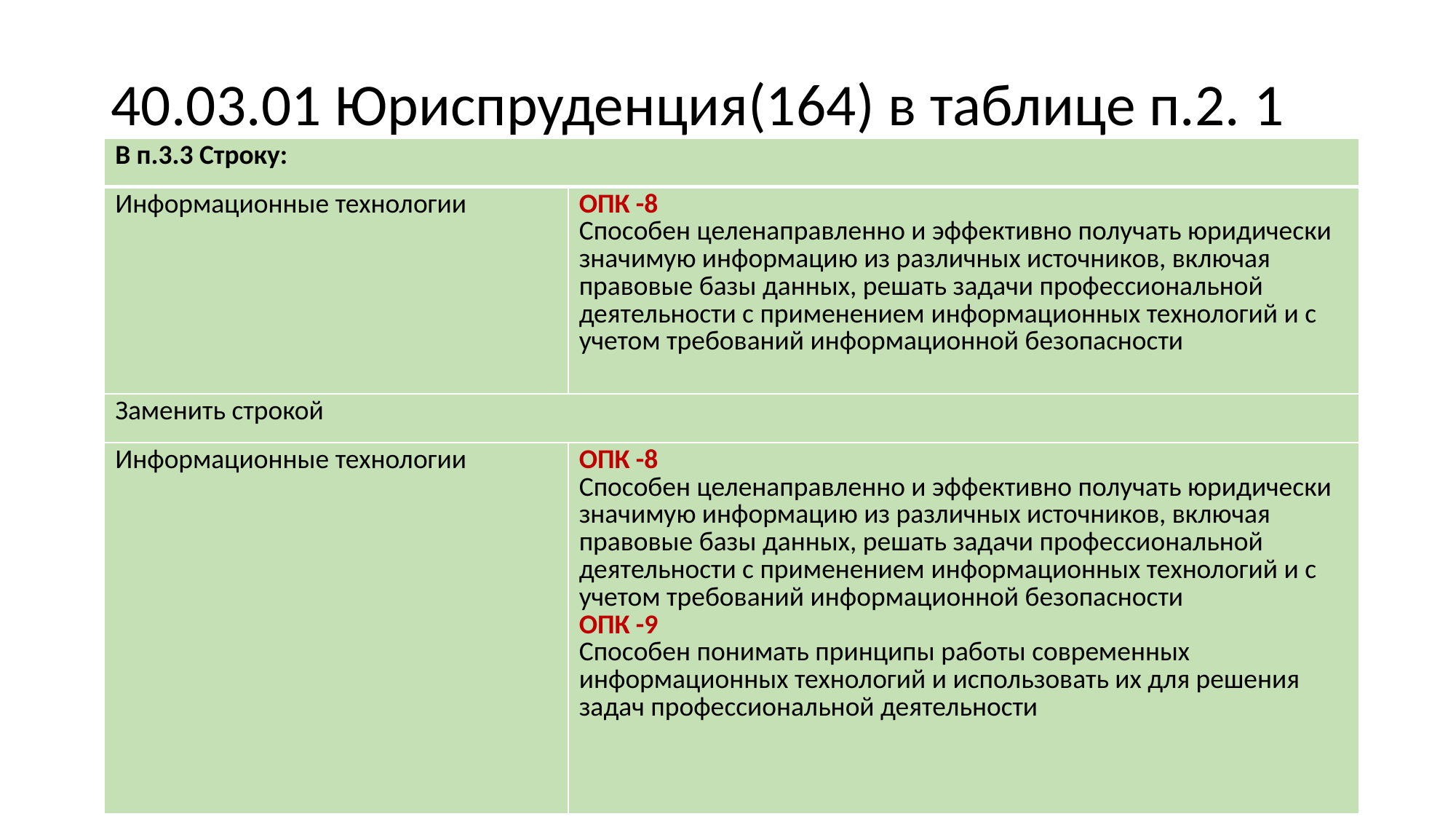

# 40.03.01 Юриспруденция(164) в таблице п.2. 1
| В п.3.3 Строку: |  |
| --- | --- |
| Информационные технологии | ОПК -8 Способен целенаправленно и эффективно получать юридически значимую информацию из различных источников, включая правовые базы данных, решать задачи профессиональной деятельности с применением информационных технологий и с учетом требований информационной безопасности |
| Заменить строкой |  |
| Информационные технологии | ОПК -8 Способен целенаправленно и эффективно получать юридически значимую информацию из различных источников, включая правовые базы данных, решать задачи профессиональной деятельности с применением информационных технологий и с учетом требований информационной безопасности ОПК -9 Способен понимать принципы работы современных информационных технологий и использовать их для решения задач профессиональной деятельности |